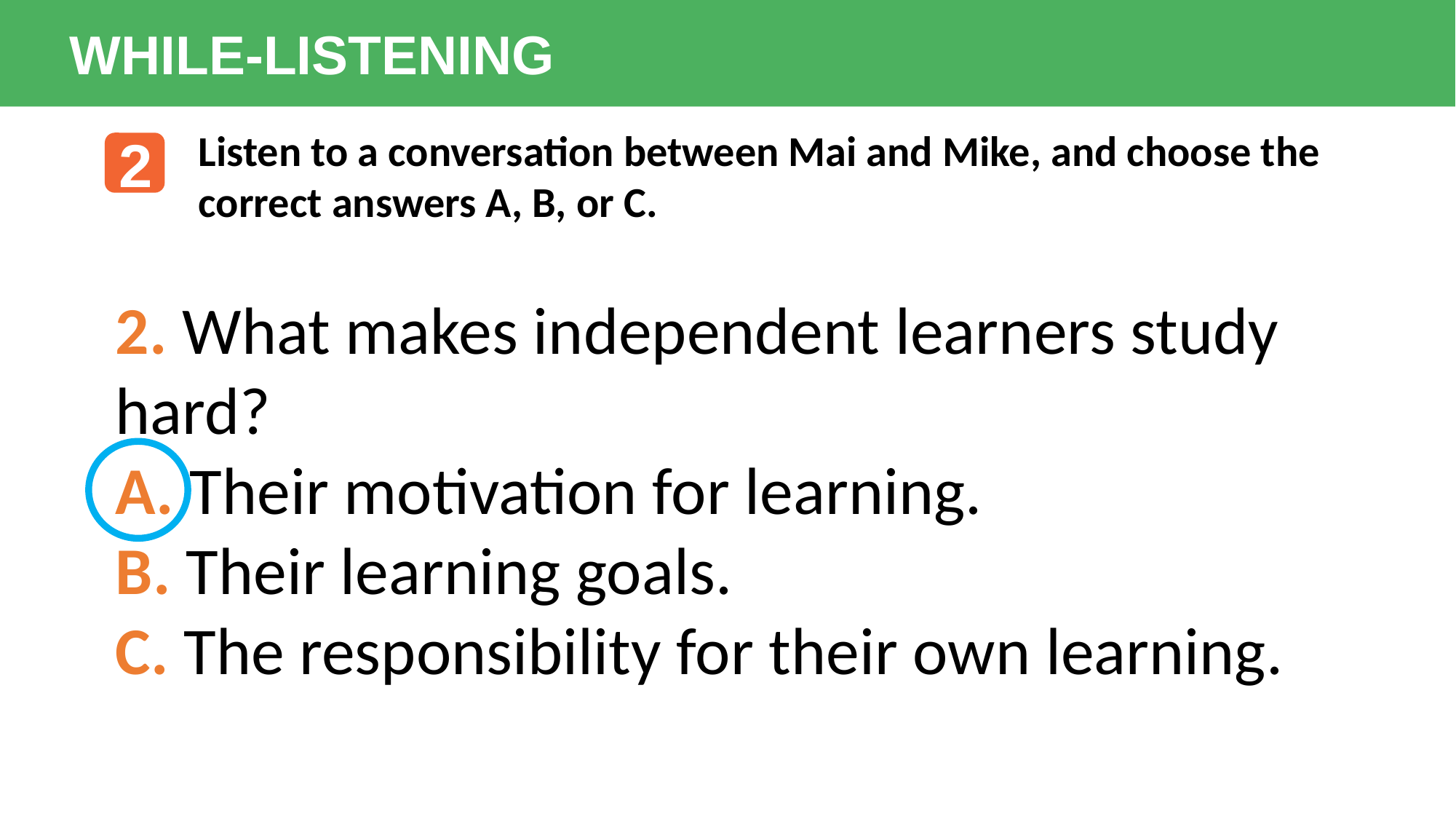

WHILE-LISTENING
Listen to a conversation between Mai and Mike, and choose the correct answers A, B, or C.
2

2. What makes independent learners study hard?
A. Their motivation for learning.
B. Their learning goals.
C. The responsibility for their own learning.